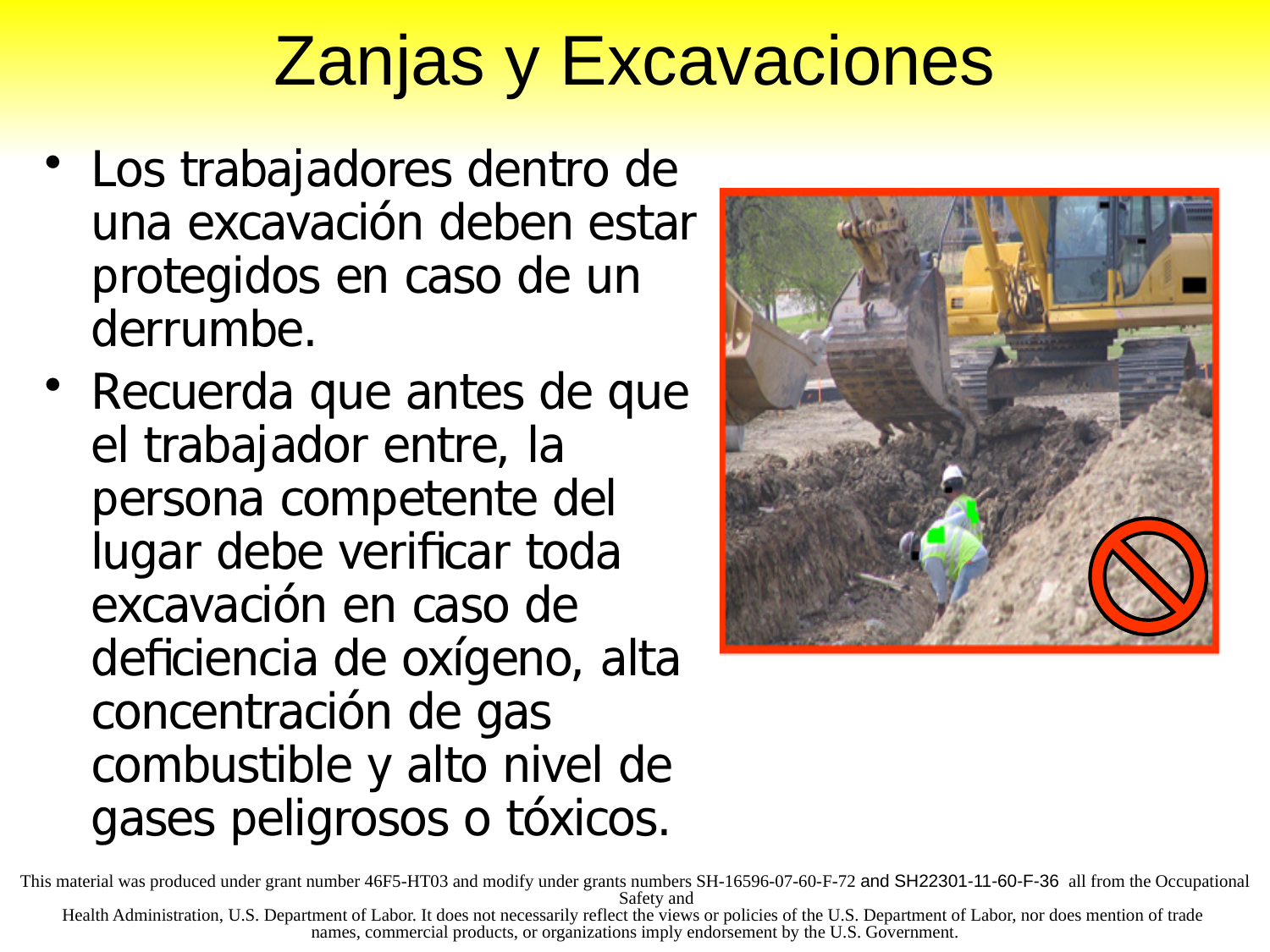

# Zanjas y Excavaciones
Los trabajadores dentro de una excavación deben estar protegidos en caso de un derrumbe.
Recuerda que antes de que  el trabajador entre, la persona competente del lugar debe verificar toda excavación en caso de deficiencia de oxígeno, alta concentración de gas combustible y alto nivel de gases peligrosos o tóxicos.

This material was produced under grant number 46F5-HT03 and modify under grants numbers SH-16596-07-60-F-72 and SH22301-11-60-F-36  all from the Occupational Safety and
Health Administration, U.S. Department of Labor. It does not necessarily reflect the views or policies of the U.S. Department of Labor, nor does mention of trade
names, commercial products, or organizations imply endorsement by the U.S. Government.